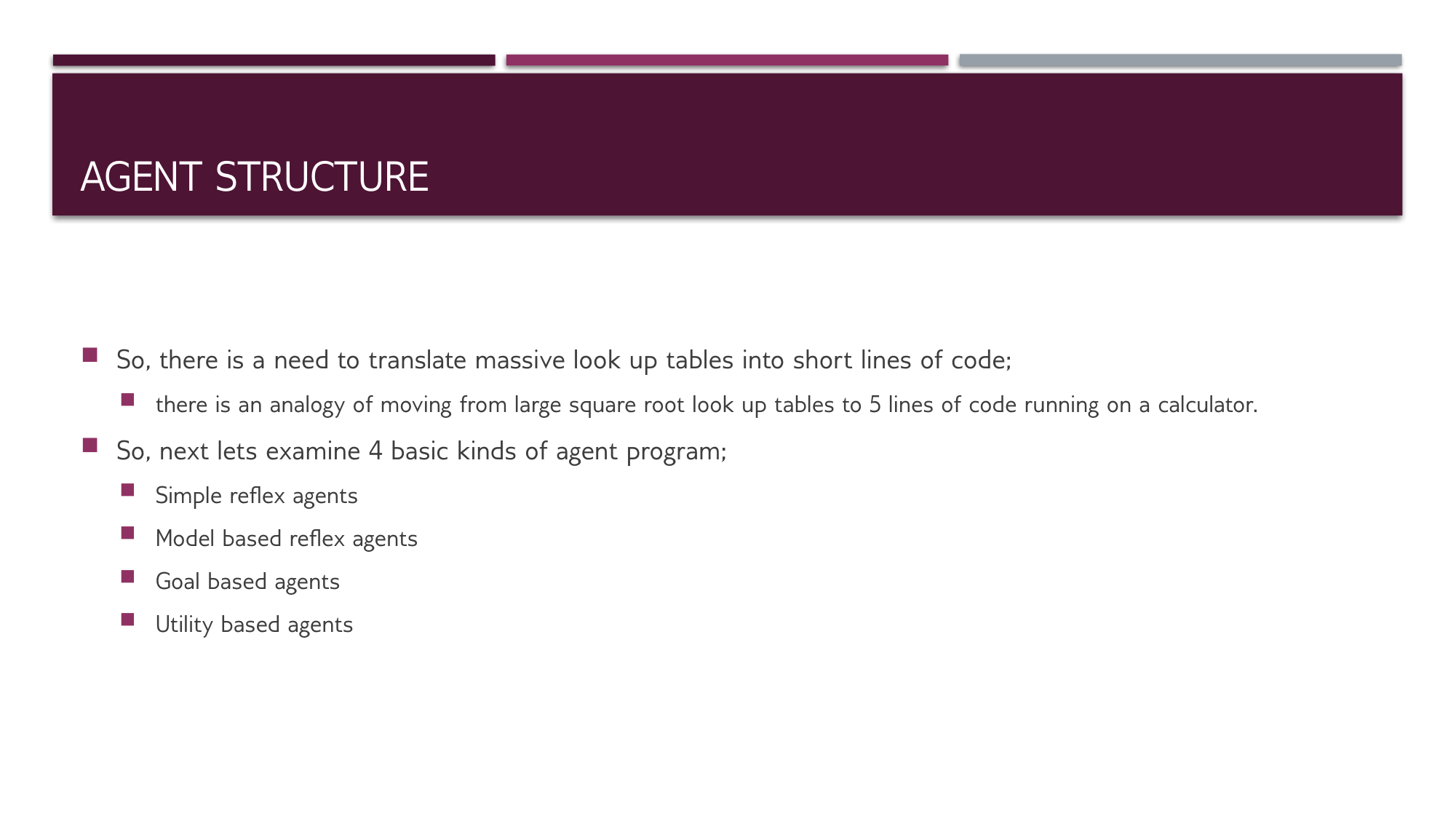

# Agent Structure
So, there is a need to translate massive look up tables into short lines of code;
there is an analogy of moving from large square root look up tables to 5 lines of code running on a calculator.
So, next lets examine 4 basic kinds of agent program;
Simple reflex agents
Model based reflex agents
Goal based agents
Utility based agents